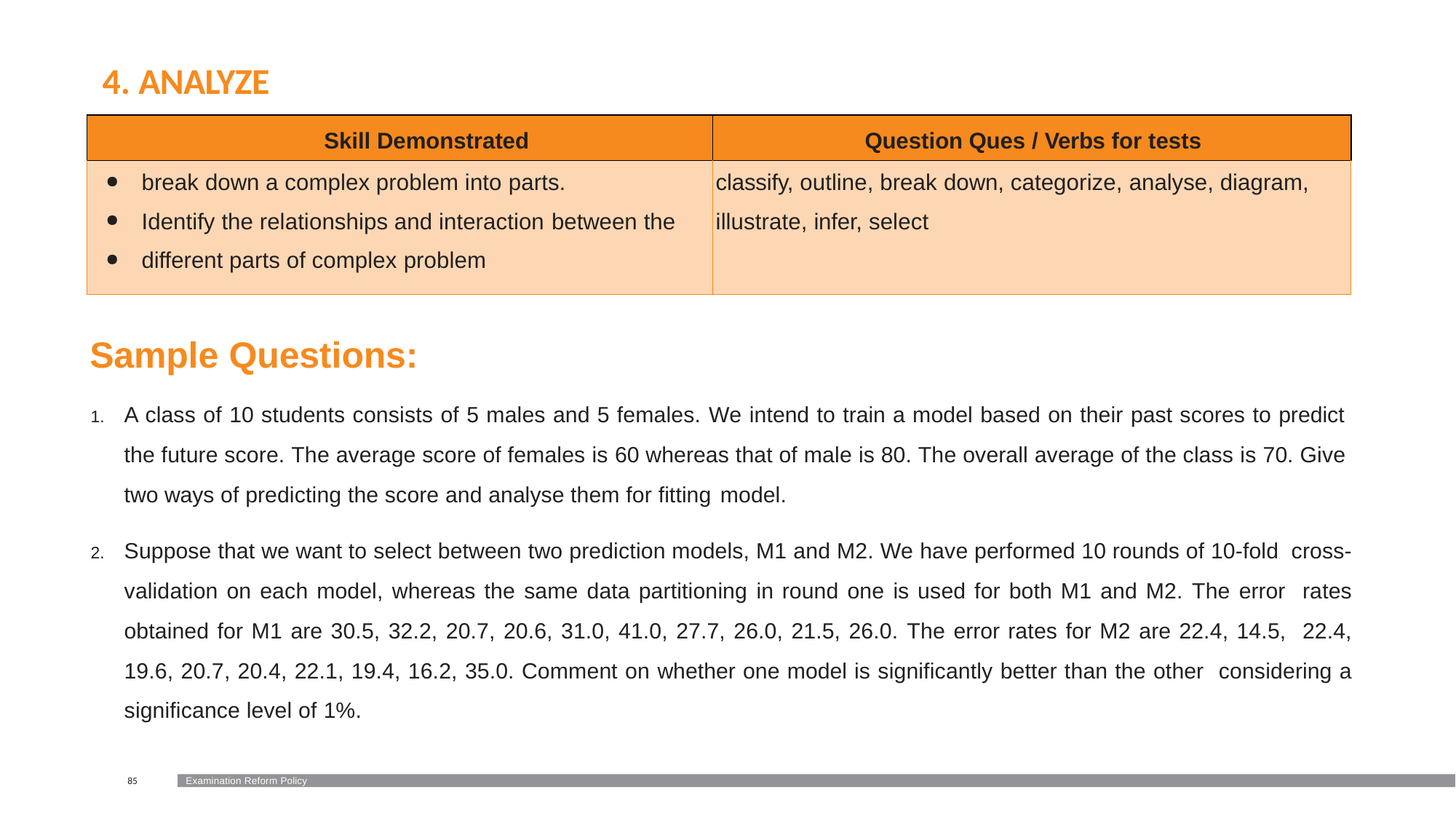

# 4. ANALYZE
| Skill Demonstrated | Question Ques / Verbs for tests |
| --- | --- |
| break down a complex problem into parts. Identify the relationships and interaction between the different parts of complex problem | classify, outline, break down, categorize, analyse, diagram, illustrate, infer, select |
Sample Questions:
A class of 10 students consists of 5 males and 5 females. We intend to train a model based on their past scores to predict  the future score. The average score of females is 60 whereas that of male is 80. The overall average of the class is 70. Give  two ways of predicting the score and analyse them for fitting model.
Suppose that we want to select between two prediction models, M1 and M2. We have performed 10 rounds of 10-fold  cross-validation on each model, whereas the same data partitioning in round one is used for both M1 and M2. The error  rates obtained for M1 are 30.5, 32.2, 20.7, 20.6, 31.0, 41.0, 27.7, 26.0, 21.5, 26.0. The error rates for M2 are 22.4, 14.5,  22.4, 19.6, 20.7, 20.4, 22.1, 19.4, 16.2, 35.0. Comment on whether one model is significantly better than the other  considering a significance level of 1%.
Examination Reform Policy

85